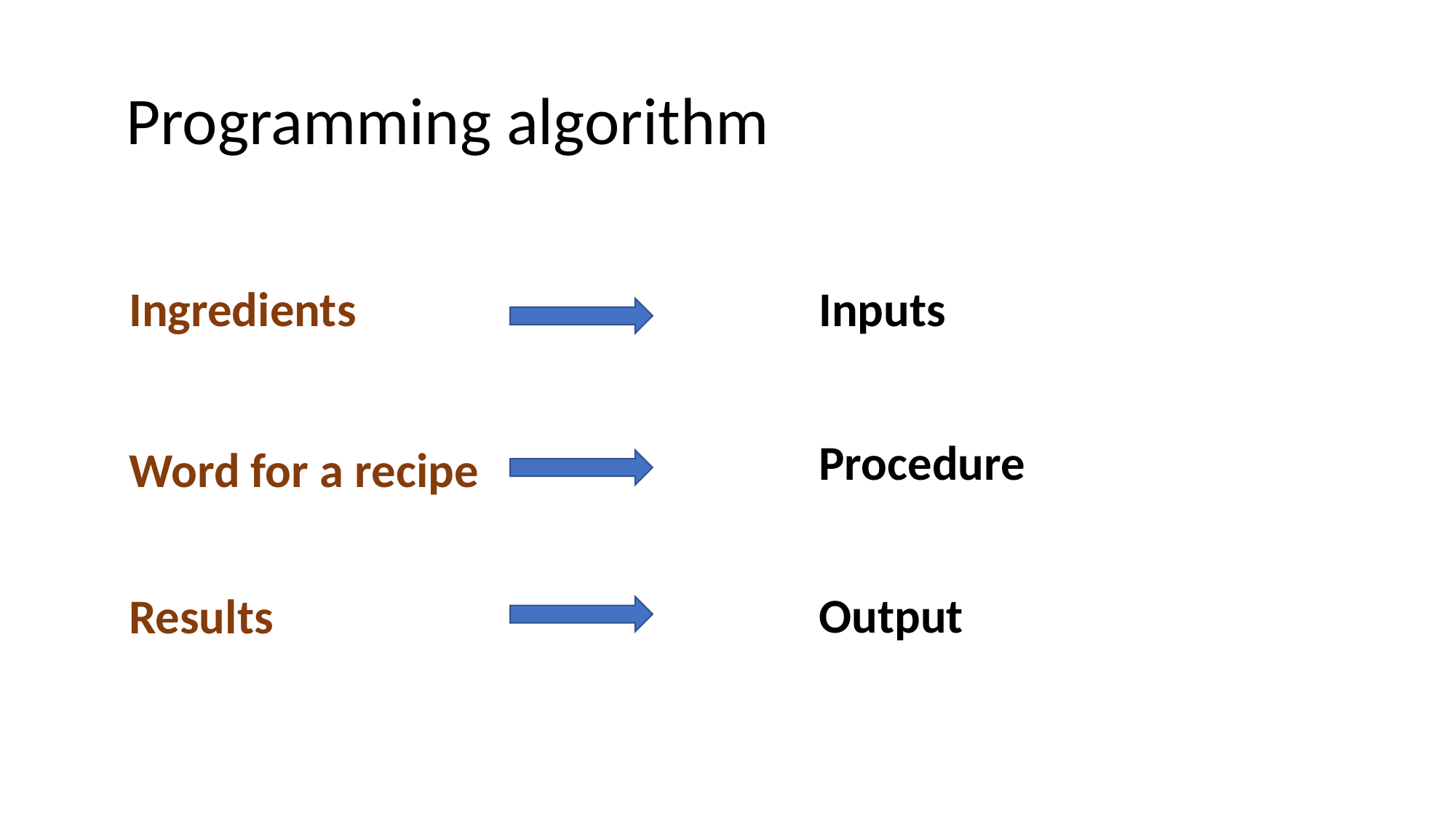

# Programming algorithm
Ingredients
Inputs

Procedure
Word for a recipe

Output
Results